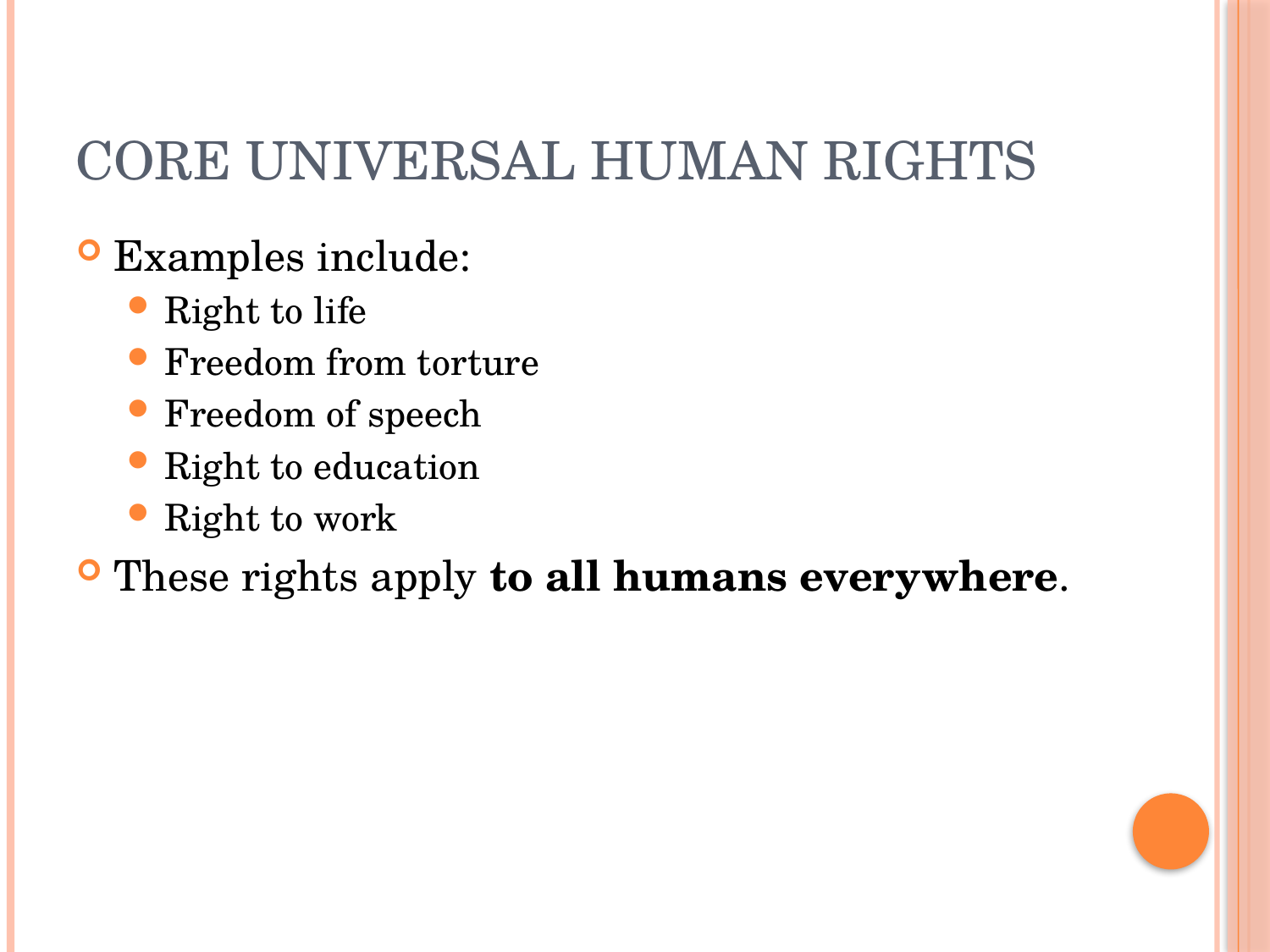

# Core Universal Human Rights
Examples include:
Right to life
Freedom from torture
Freedom of speech
Right to education
Right to work
These rights apply to all humans everywhere.